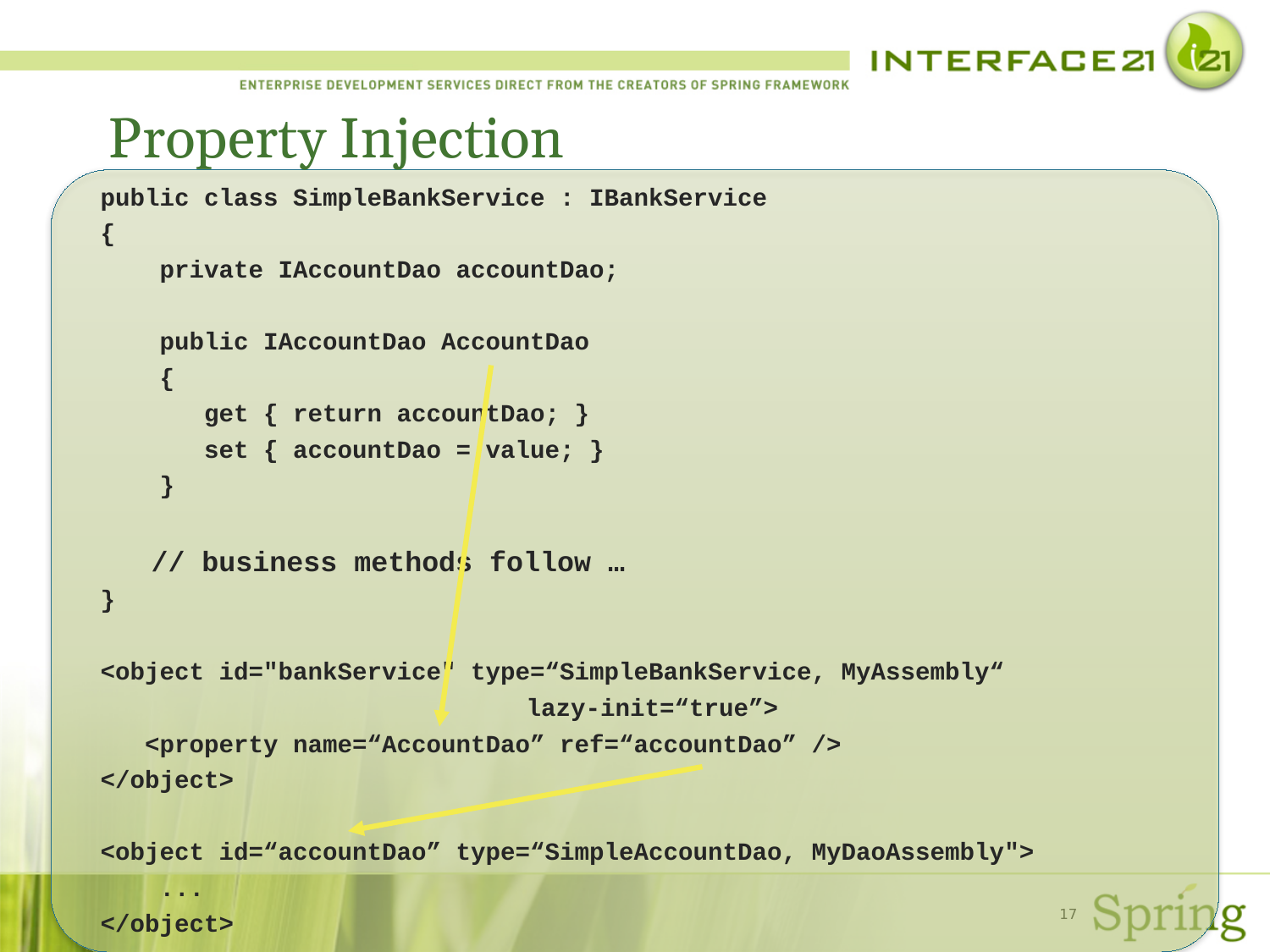

# Property Injection

public class SimpleBankService : IBankService
{
    private IAccountDao accountDao;

    public IAccountDao AccountDao
    {
       get { return accountDao; }
       set { accountDao = value; }
    }

   // business methods follow …
}

<object id="bankService" type=“SimpleBankService, MyAssembly“
			        lazy-init=“true”>
   <property name=“AccountDao” ref=“accountDao” />
</object>

<object id=“accountDao” type=“SimpleAccountDao, MyDaoAssembly">
    ...
</object>